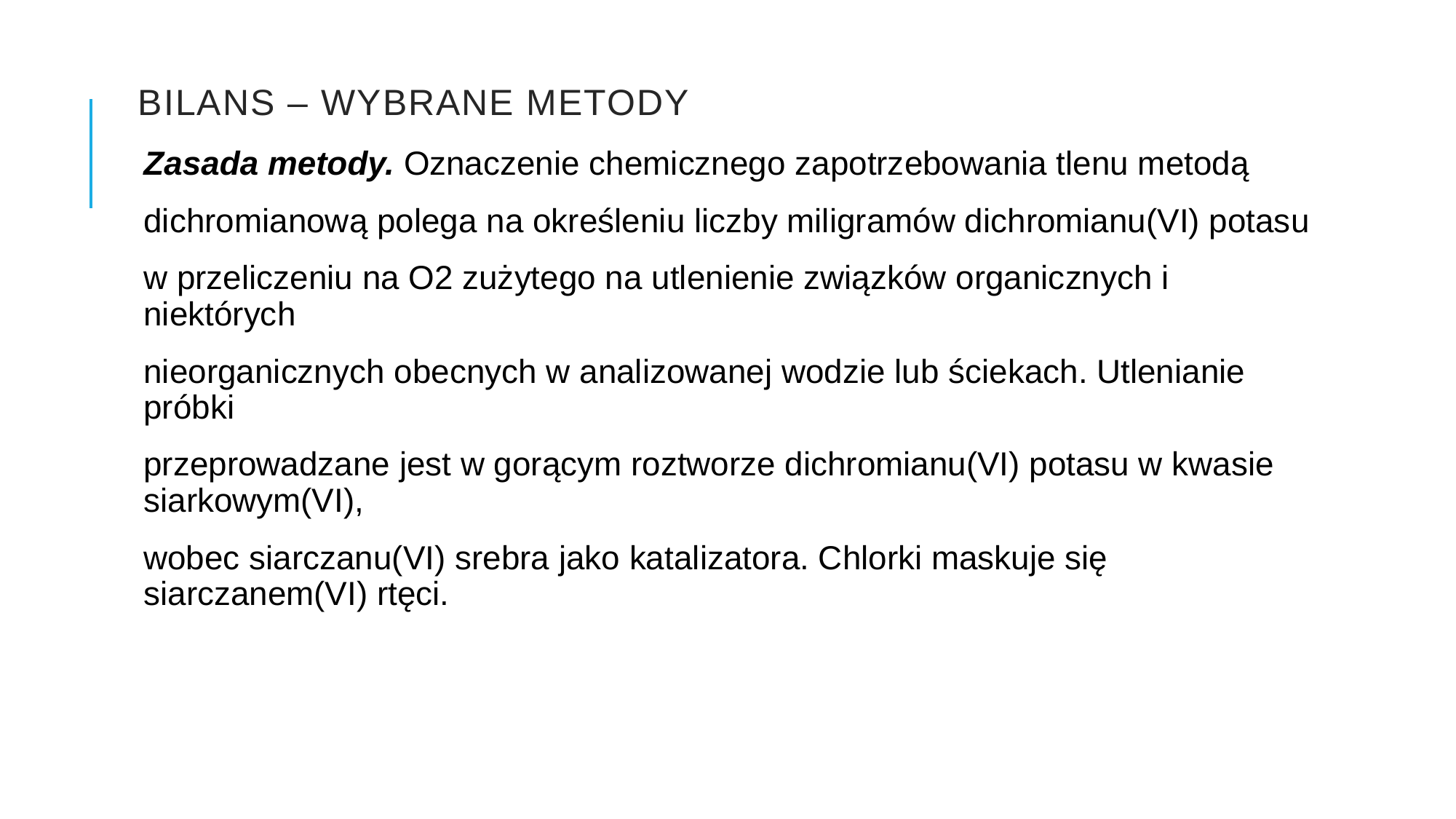

# Bilans – wybrane metody
Zasada metody. Oznaczenie chemicznego zapotrzebowania tlenu metodą
dichromianową polega na określeniu liczby miligramów dichromianu(VI) potasu
w przeliczeniu na O2 zużytego na utlenienie związków organicznych i niektórych
nieorganicznych obecnych w analizowanej wodzie lub ściekach. Utlenianie próbki
przeprowadzane jest w gorącym roztworze dichromianu(VI) potasu w kwasie siarkowym(VI),
wobec siarczanu(VI) srebra jako katalizatora. Chlorki maskuje się siarczanem(VI) rtęci.